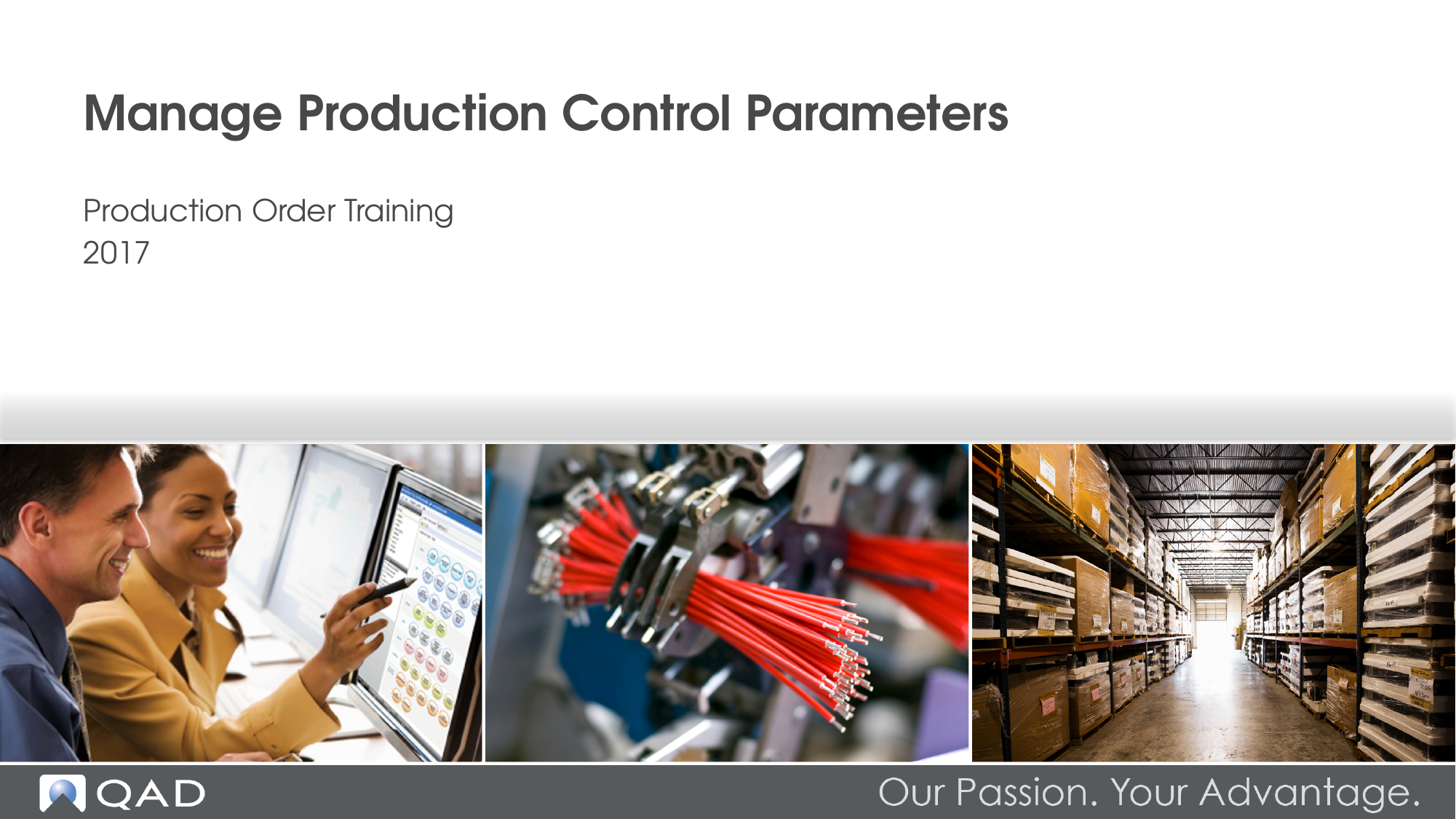

# Manage Production Control Parameters
Production Order Training
2017